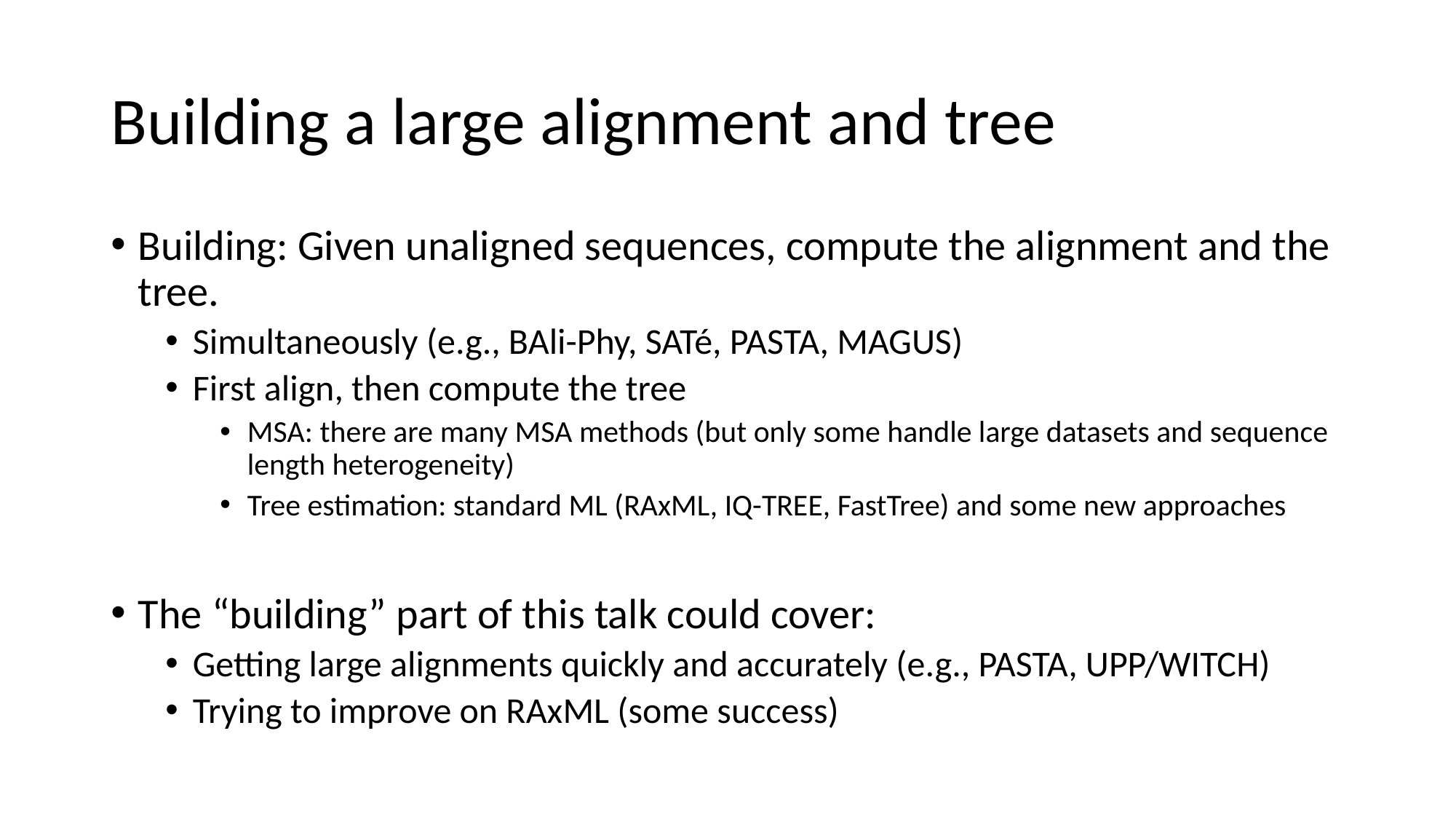

# Building a large alignment and tree
Building: Given unaligned sequences, compute the alignment and the tree.
Simultaneously (e.g., BAli-Phy, SATé, PASTA, MAGUS)
First align, then compute the tree
MSA: there are many MSA methods (but only some handle large datasets and sequence length heterogeneity)
Tree estimation: standard ML (RAxML, IQ-TREE, FastTree) and some new approaches

The “building” part of this talk could cover:
Getting large alignments quickly and accurately (e.g., PASTA, UPP/WITCH)
Trying to improve on RAxML (some success)